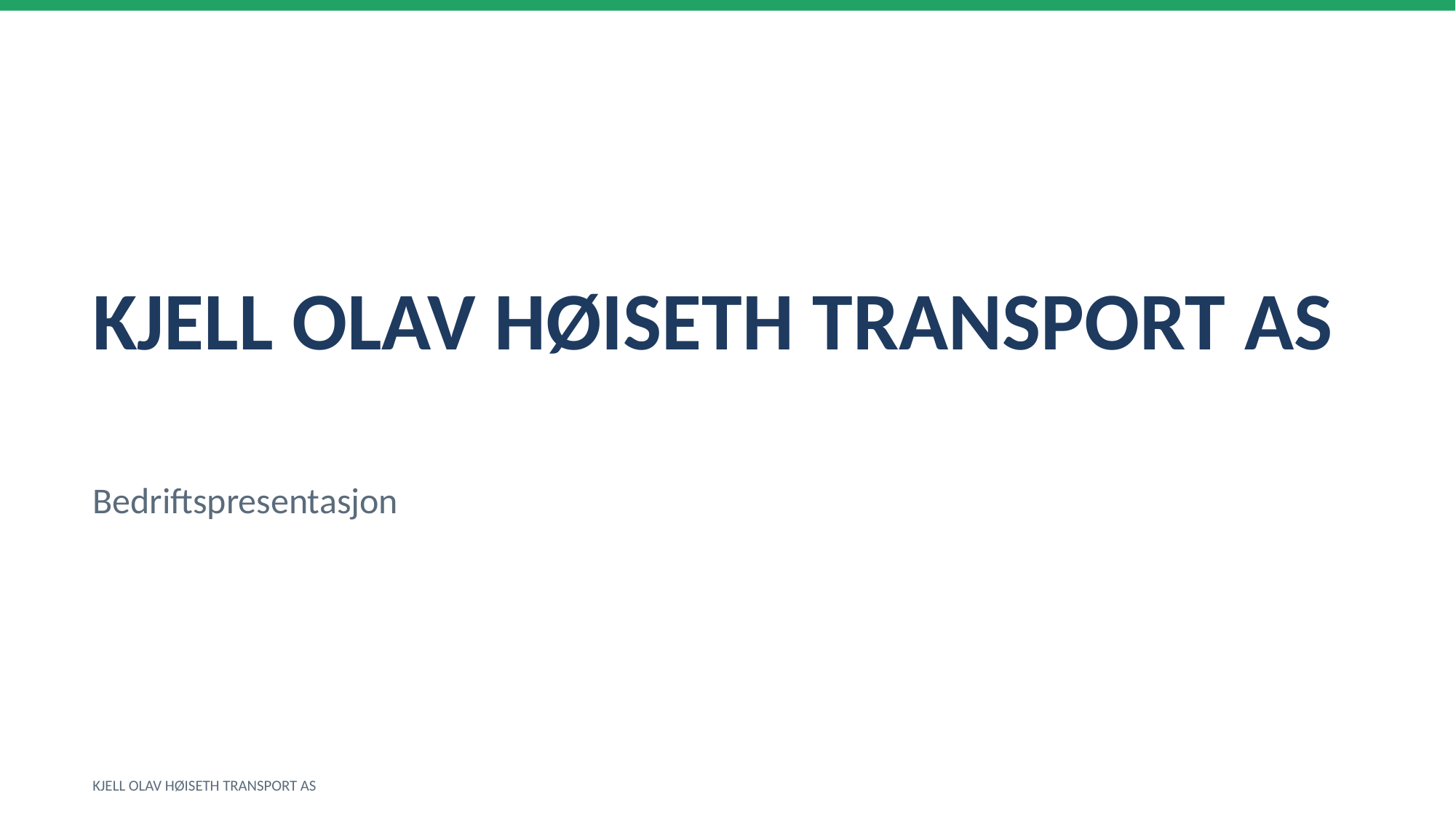

KJELL OLAV HØISETH TRANSPORT AS
Bedriftspresentasjon
KJELL OLAV HØISETH TRANSPORT AS